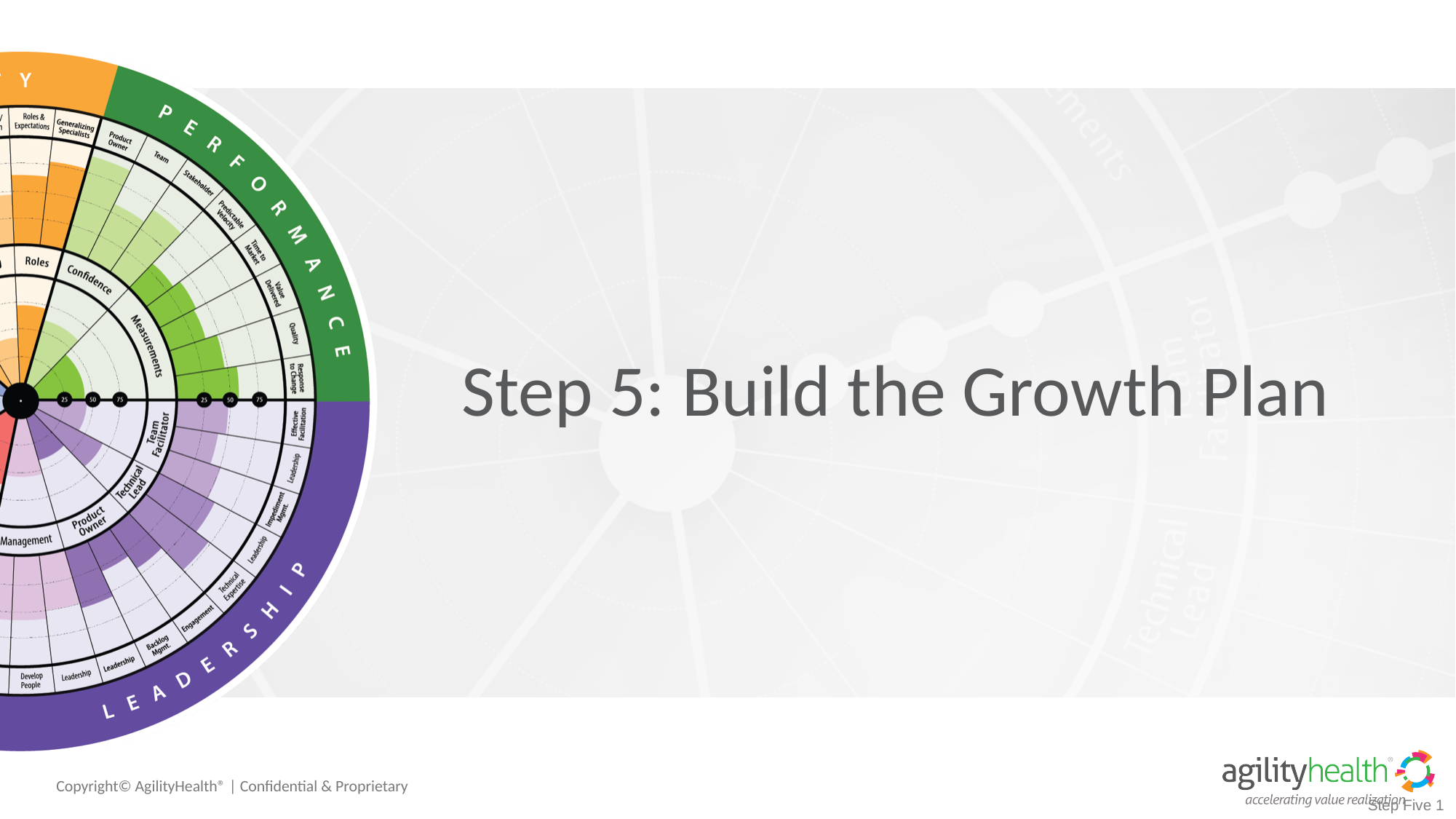

Step 5: Build the Growth Plan
Step Five 1